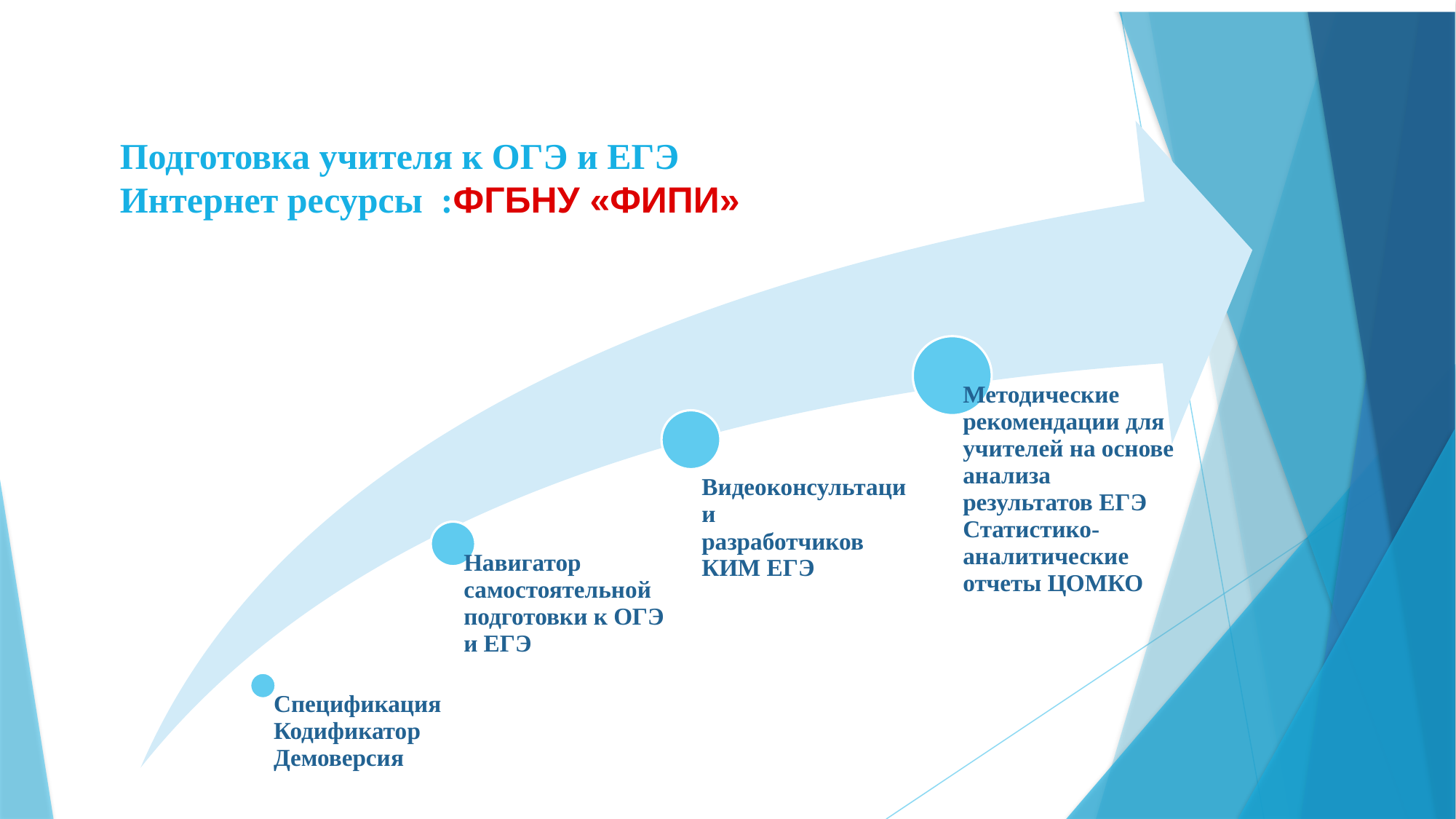

Спецификация
Кодификатор
Демоверсия
Навигатор самостоятельной подготовки к ОГЭ и ЕГЭ
    Видеоконсультации
разработчиков КИМ ЕГЭ
Методические рекомендации для учителей на основе анализа результатов ЕГЭ
Статистико-аналитические отчеты ЦОМКО
	Подготовка учителя к ОГЭ и ЕГЭ
	Интернет ресурсы  :ФГБНУ «ФИПИ»